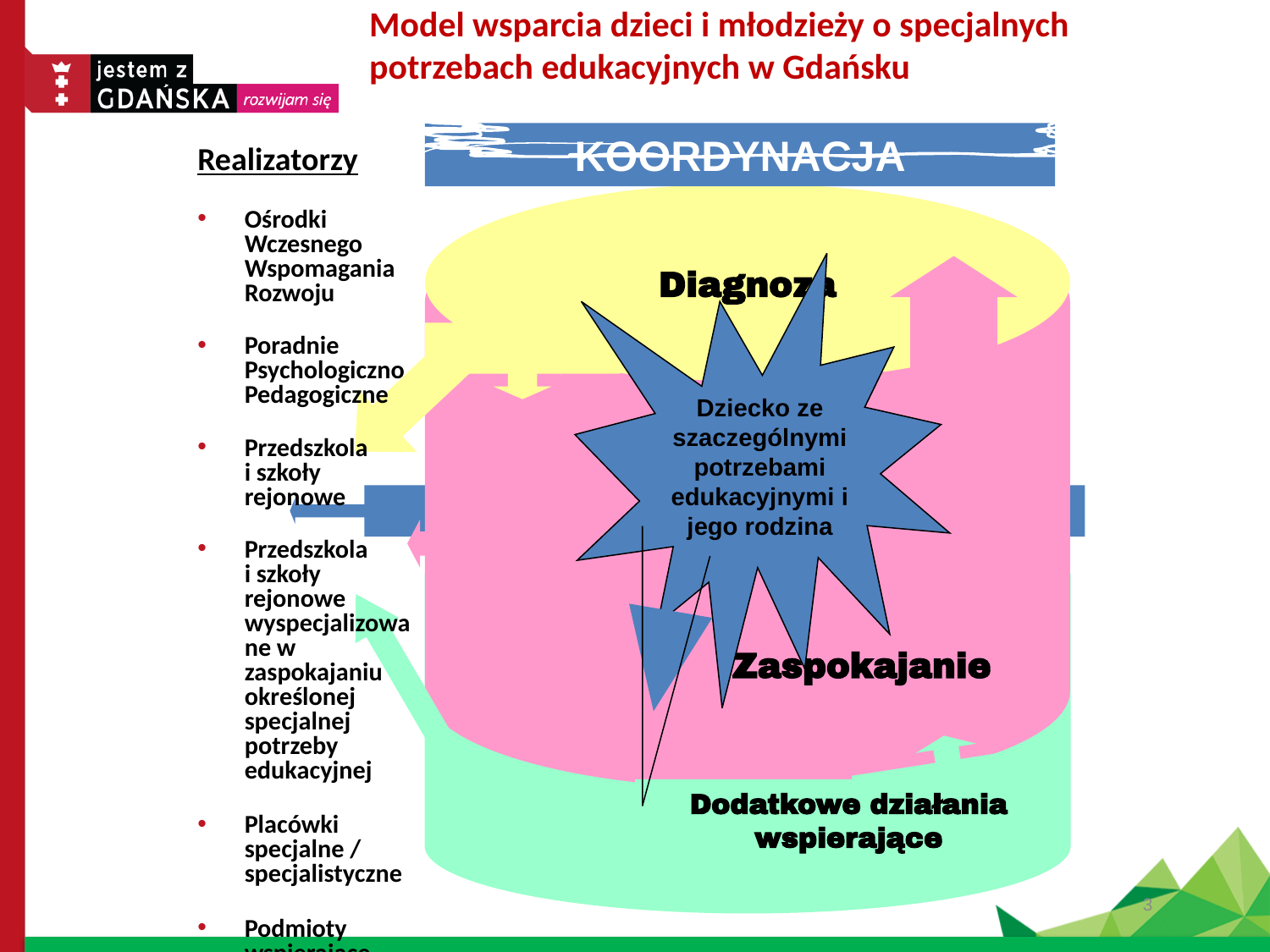

# Model wsparcia dzieci i młodzieży o specjalnych potrzebach edukacyjnych w Gdańsku

KOORDYNACJA
Realizatorzy

Ośrodki Wczesnego Wspomagania Rozwoju

Poradnie Psychologiczno Pedagogiczne

Przedszkola
i szkoły rejonowe

Przedszkola
i szkoły rejonowe wyspecjalizowane w zaspokajaniu określonej specjalnej potrzeby edukacyjnej

Placówki specjalne / specjalistyczne

Podmioty wspierające

Diagnoza

                    Zaspokajanie
Dziecko ze szaczególnymi potrzebami edukacyjnymi i jego rodzina

Dodatkowe działania wspierające
3